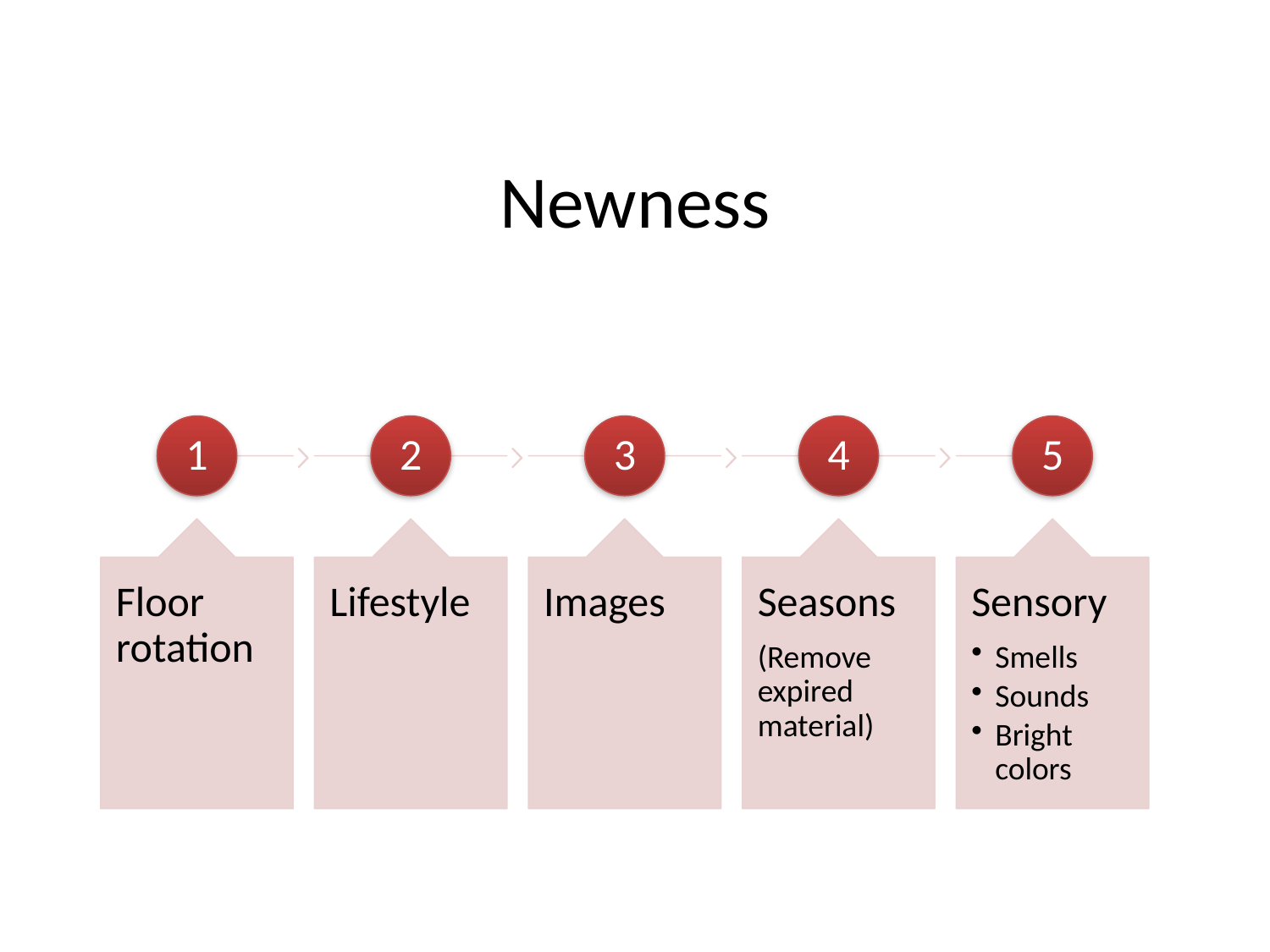

# Newness
1
Floor rotation
2
Lifestyle
3
Images
4
Seasons
(Remove expired material)
5
Sensory
Smells
Sounds
Bright colors